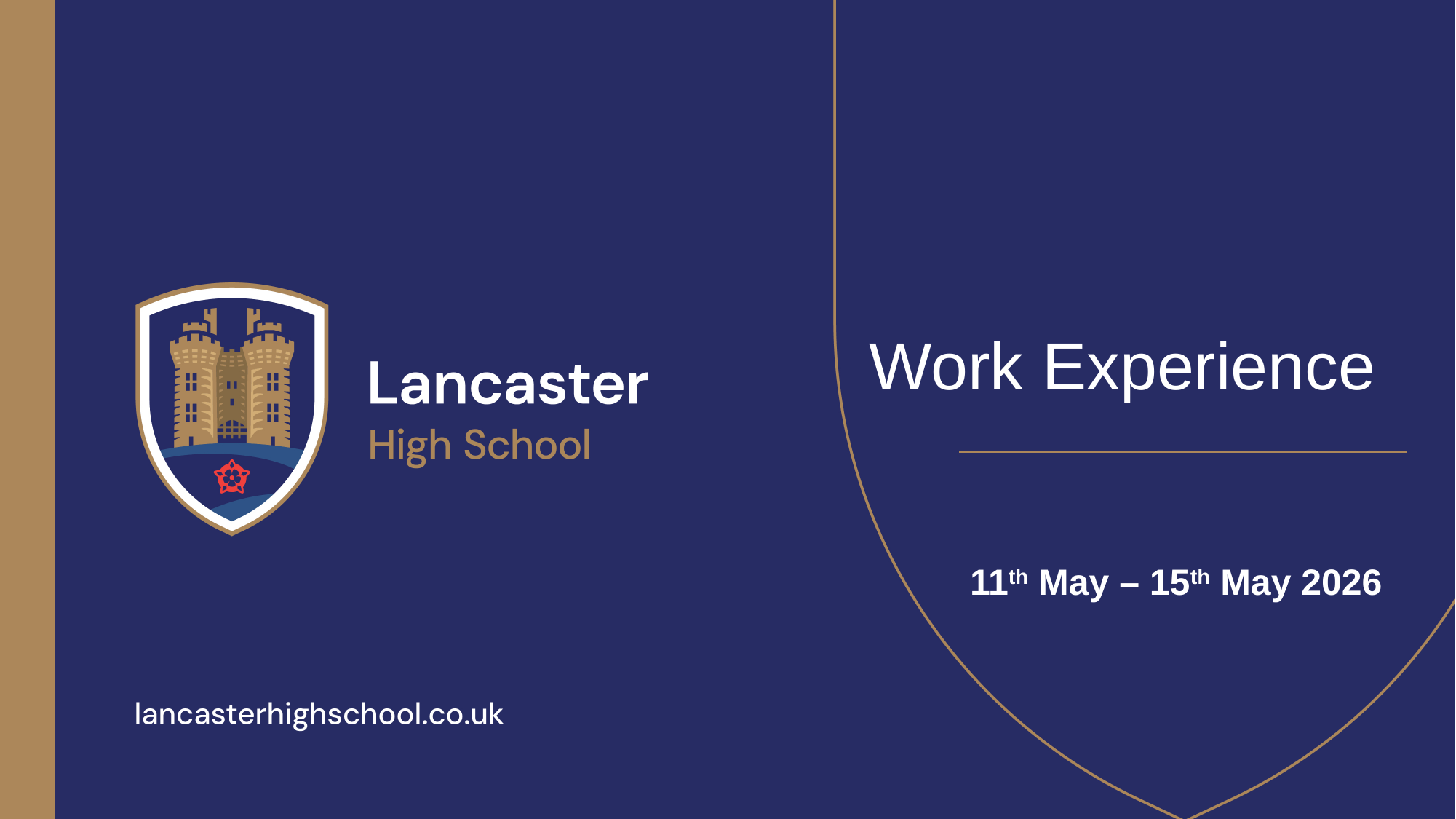

# Work Experience
11th May – 15th May 2026